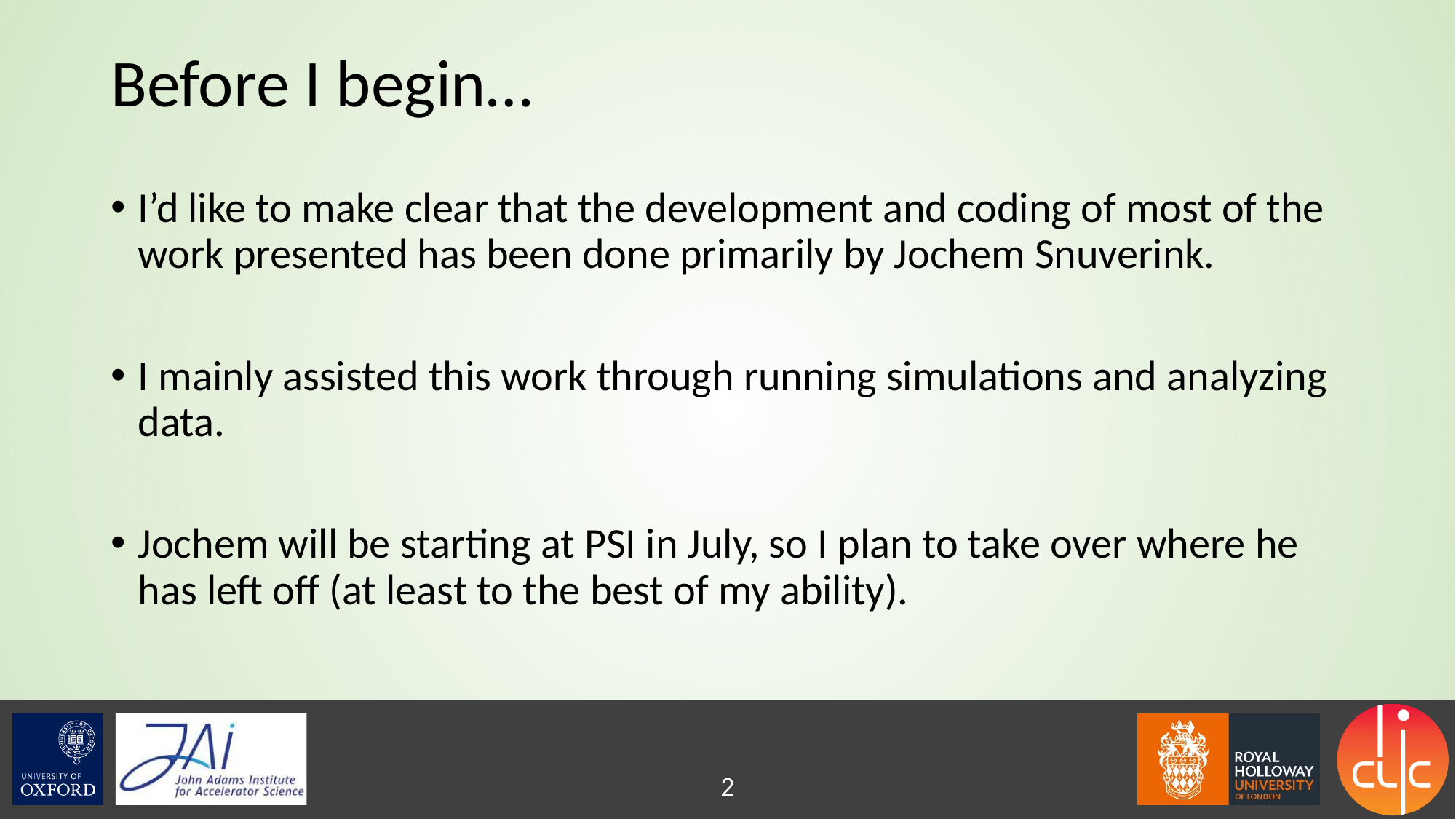

# Before I begin…
I’d like to make clear that the development and coding of most of the work presented has been done primarily by Jochem Snuverink.

I mainly assisted this work through running simulations and analyzing data.

Jochem will be starting at PSI in July, so I plan to take over where he has left off (at least to the best of my ability).